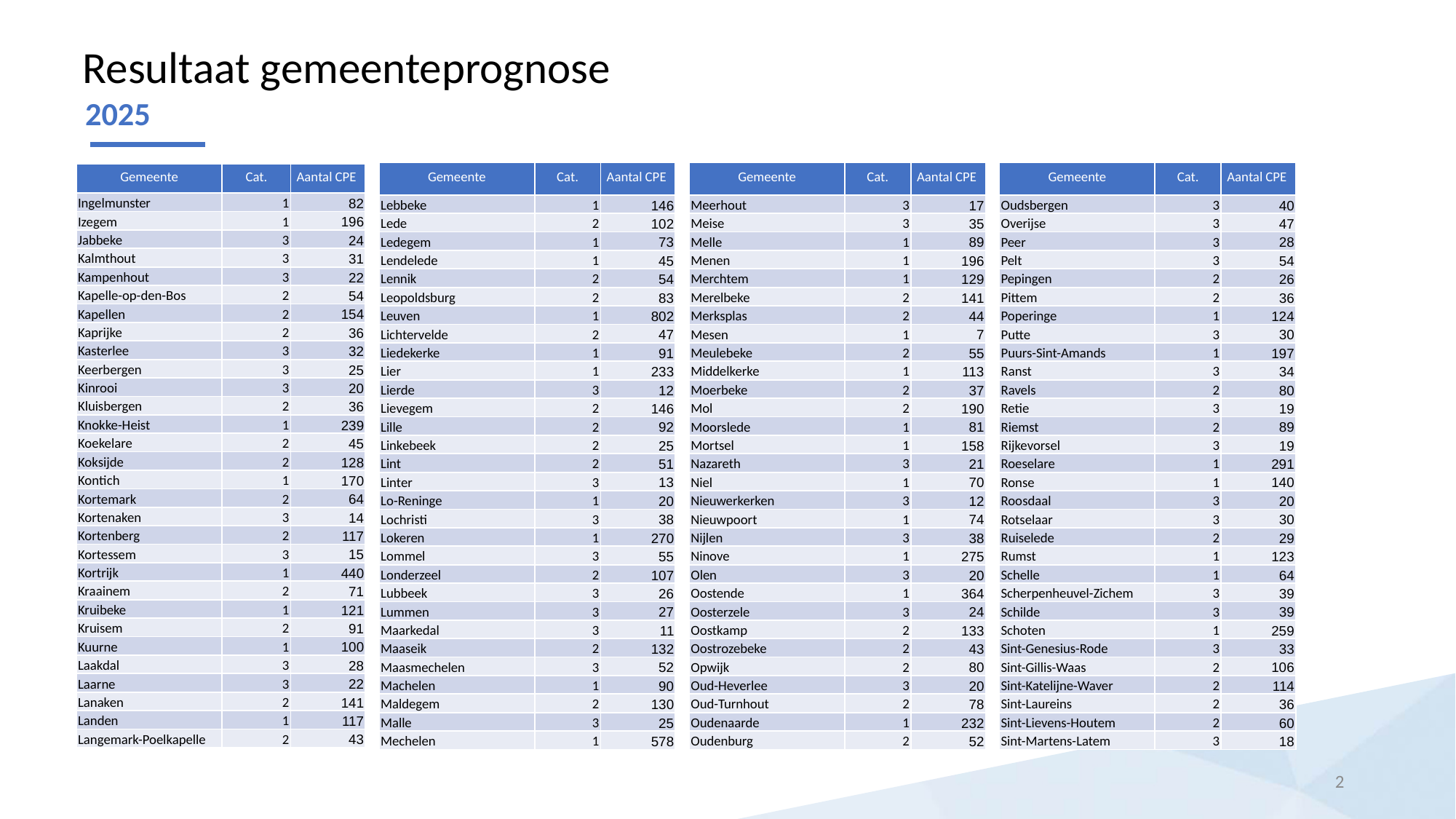

# Resultaat gemeenteprognose
2025
| Gemeente | Cat. | Aantal CPE |
| --- | --- | --- |
| Lebbeke | 1 | 146 |
| Lede | 2 | 102 |
| Ledegem | 1 | 73 |
| Lendelede | 1 | 45 |
| Lennik | 2 | 54 |
| Leopoldsburg | 2 | 83 |
| Leuven | 1 | 802 |
| Lichtervelde | 2 | 47 |
| Liedekerke | 1 | 91 |
| Lier | 1 | 233 |
| Lierde | 3 | 12 |
| Lievegem | 2 | 146 |
| Lille | 2 | 92 |
| Linkebeek | 2 | 25 |
| Lint | 2 | 51 |
| Linter | 3 | 13 |
| Lo-Reninge | 1 | 20 |
| Lochristi | 3 | 38 |
| Lokeren | 1 | 270 |
| Lommel | 3 | 55 |
| Londerzeel | 2 | 107 |
| Lubbeek | 3 | 26 |
| Lummen | 3 | 27 |
| Maarkedal | 3 | 11 |
| Maaseik | 2 | 132 |
| Maasmechelen | 3 | 52 |
| Machelen | 1 | 90 |
| Maldegem | 2 | 130 |
| Malle | 3 | 25 |
| Mechelen | 1 | 578 |
| Gemeente | Cat. | Aantal CPE |
| --- | --- | --- |
| Meerhout | 3 | 17 |
| Meise | 3 | 35 |
| Melle | 1 | 89 |
| Menen | 1 | 196 |
| Merchtem | 1 | 129 |
| Merelbeke | 2 | 141 |
| Merksplas | 2 | 44 |
| Mesen | 1 | 7 |
| Meulebeke | 2 | 55 |
| Middelkerke | 1 | 113 |
| Moerbeke | 2 | 37 |
| Mol | 2 | 190 |
| Moorslede | 1 | 81 |
| Mortsel | 1 | 158 |
| Nazareth | 3 | 21 |
| Niel | 1 | 70 |
| Nieuwerkerken | 3 | 12 |
| Nieuwpoort | 1 | 74 |
| Nijlen | 3 | 38 |
| Ninove | 1 | 275 |
| Olen | 3 | 20 |
| Oostende | 1 | 364 |
| Oosterzele | 3 | 24 |
| Oostkamp | 2 | 133 |
| Oostrozebeke | 2 | 43 |
| Opwijk | 2 | 80 |
| Oud-Heverlee | 3 | 20 |
| Oud-Turnhout | 2 | 78 |
| Oudenaarde | 1 | 232 |
| Oudenburg | 2 | 52 |
| Gemeente | Cat. | Aantal CPE |
| --- | --- | --- |
| Oudsbergen | 3 | 40 |
| Overijse | 3 | 47 |
| Peer | 3 | 28 |
| Pelt | 3 | 54 |
| Pepingen | 2 | 26 |
| Pittem | 2 | 36 |
| Poperinge | 1 | 124 |
| Putte | 3 | 30 |
| Puurs-Sint-Amands | 1 | 197 |
| Ranst | 3 | 34 |
| Ravels | 2 | 80 |
| Retie | 3 | 19 |
| Riemst | 2 | 89 |
| Rijkevorsel | 3 | 19 |
| Roeselare | 1 | 291 |
| Ronse | 1 | 140 |
| Roosdaal | 3 | 20 |
| Rotselaar | 3 | 30 |
| Ruiselede | 2 | 29 |
| Rumst | 1 | 123 |
| Schelle | 1 | 64 |
| Scherpenheuvel-Zichem | 3 | 39 |
| Schilde | 3 | 39 |
| Schoten | 1 | 259 |
| Sint-Genesius-Rode | 3 | 33 |
| Sint-Gillis-Waas | 2 | 106 |
| Sint-Katelijne-Waver | 2 | 114 |
| Sint-Laureins | 2 | 36 |
| Sint-Lievens-Houtem | 2 | 60 |
| Sint-Martens-Latem | 3 | 18 |
| Gemeente | Cat. | Aantal CPE |
| --- | --- | --- |
| Ingelmunster | 1 | 82 |
| Izegem | 1 | 196 |
| Jabbeke | 3 | 24 |
| Kalmthout | 3 | 31 |
| Kampenhout | 3 | 22 |
| Kapelle-op-den-Bos | 2 | 54 |
| Kapellen | 2 | 154 |
| Kaprijke | 2 | 36 |
| Kasterlee | 3 | 32 |
| Keerbergen | 3 | 25 |
| Kinrooi | 3 | 20 |
| Kluisbergen | 2 | 36 |
| Knokke-Heist | 1 | 239 |
| Koekelare | 2 | 45 |
| Koksijde | 2 | 128 |
| Kontich | 1 | 170 |
| Kortemark | 2 | 64 |
| Kortenaken | 3 | 14 |
| Kortenberg | 2 | 117 |
| Kortessem | 3 | 15 |
| Kortrijk | 1 | 440 |
| Kraainem | 2 | 71 |
| Kruibeke | 1 | 121 |
| Kruisem | 2 | 91 |
| Kuurne | 1 | 100 |
| Laakdal | 3 | 28 |
| Laarne | 3 | 22 |
| Lanaken | 2 | 141 |
| Landen | 1 | 117 |
| Langemark-Poelkapelle | 2 | 43 |
2